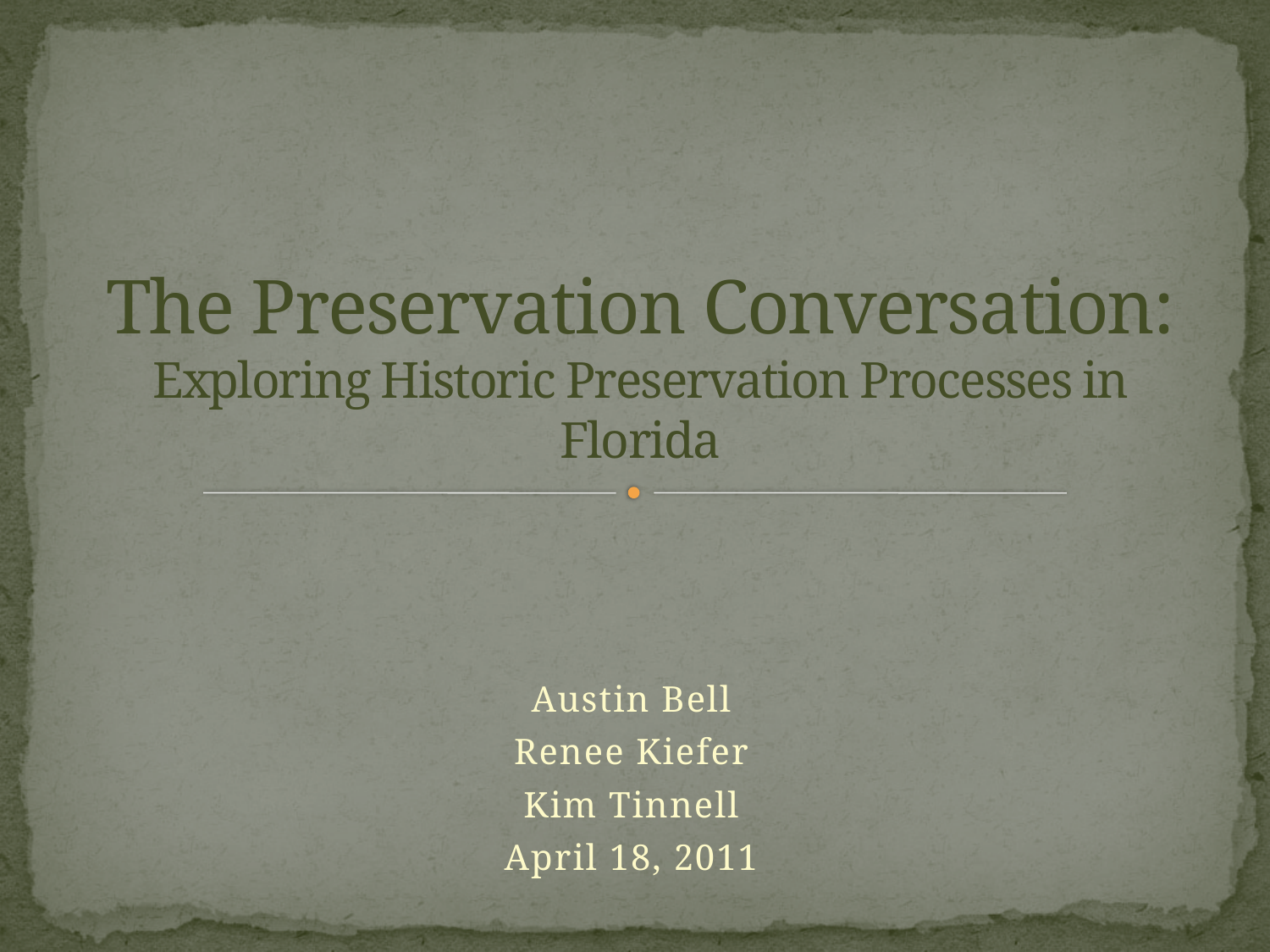

# The Preservation Conversation: Exploring Historic Preservation Processes in Florida
Austin Bell
Renee Kiefer
Kim Tinnell
April 18, 2011